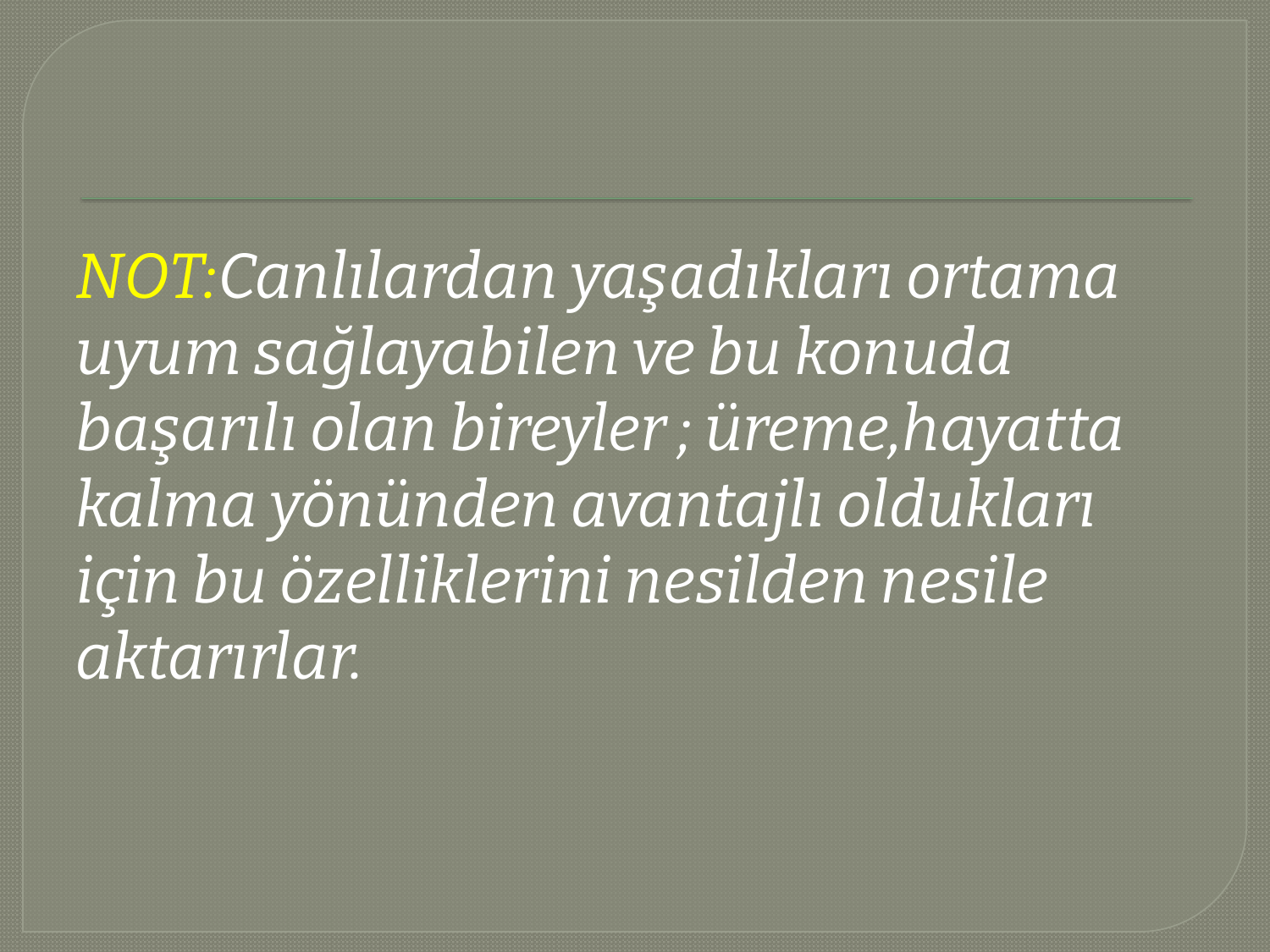

NOT:Canlılardan yaşadıkları ortama uyum sağlayabilen ve bu konuda başarılı olan bireyler ; üreme,hayatta kalma yönünden avantajlı oldukları için bu özelliklerini nesilden nesile aktarırlar.